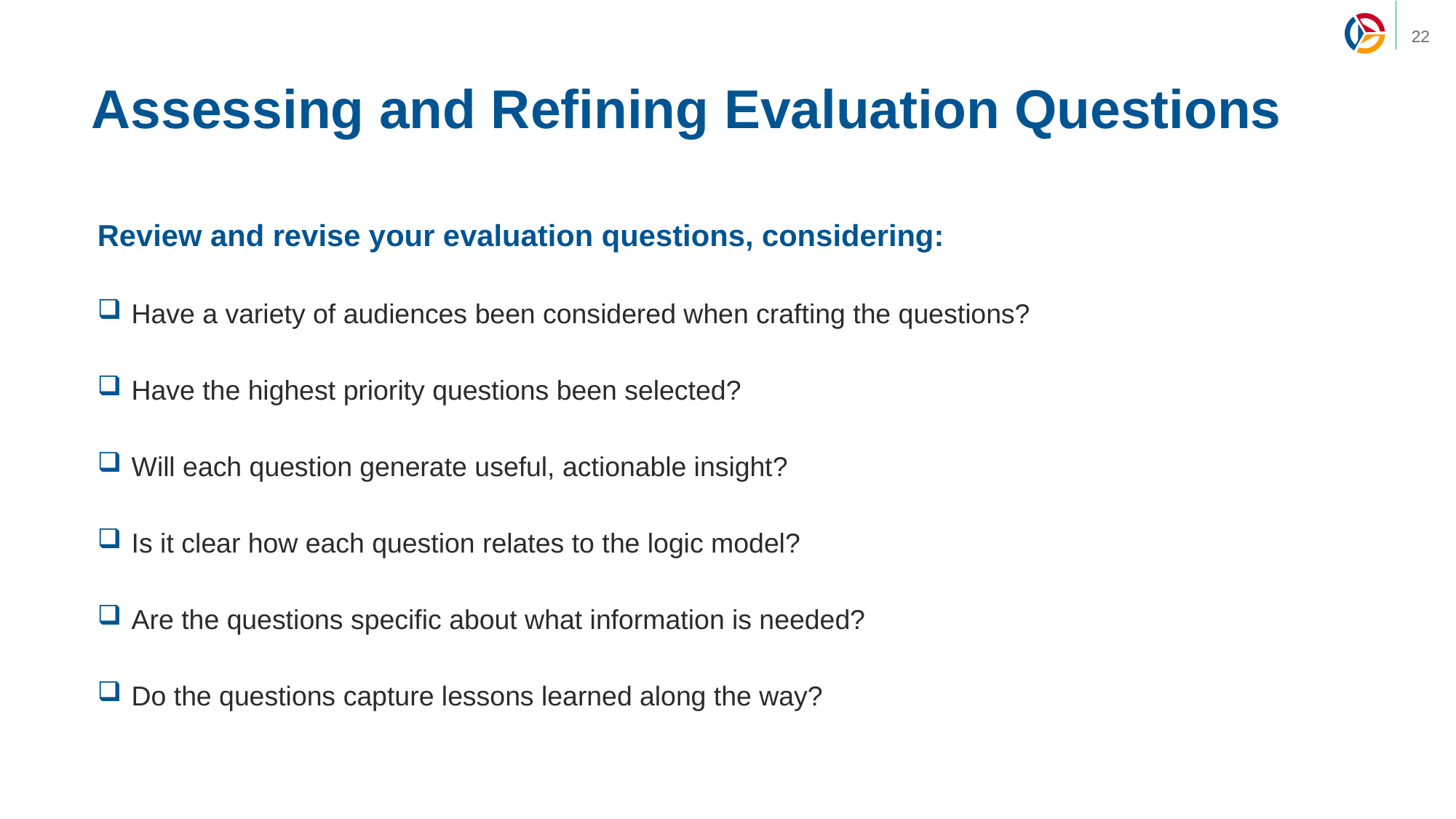

# Assessing and Refining Evaluation Questions
Review and revise your evaluation questions, considering:
Have a variety of audiences been considered when crafting the questions?
Have the highest priority questions been selected?
Will each question generate useful, actionable insight?
Is it clear how each question relates to the logic model?
Are the questions specific about what information is needed?
Do the questions capture lessons learned along the way?